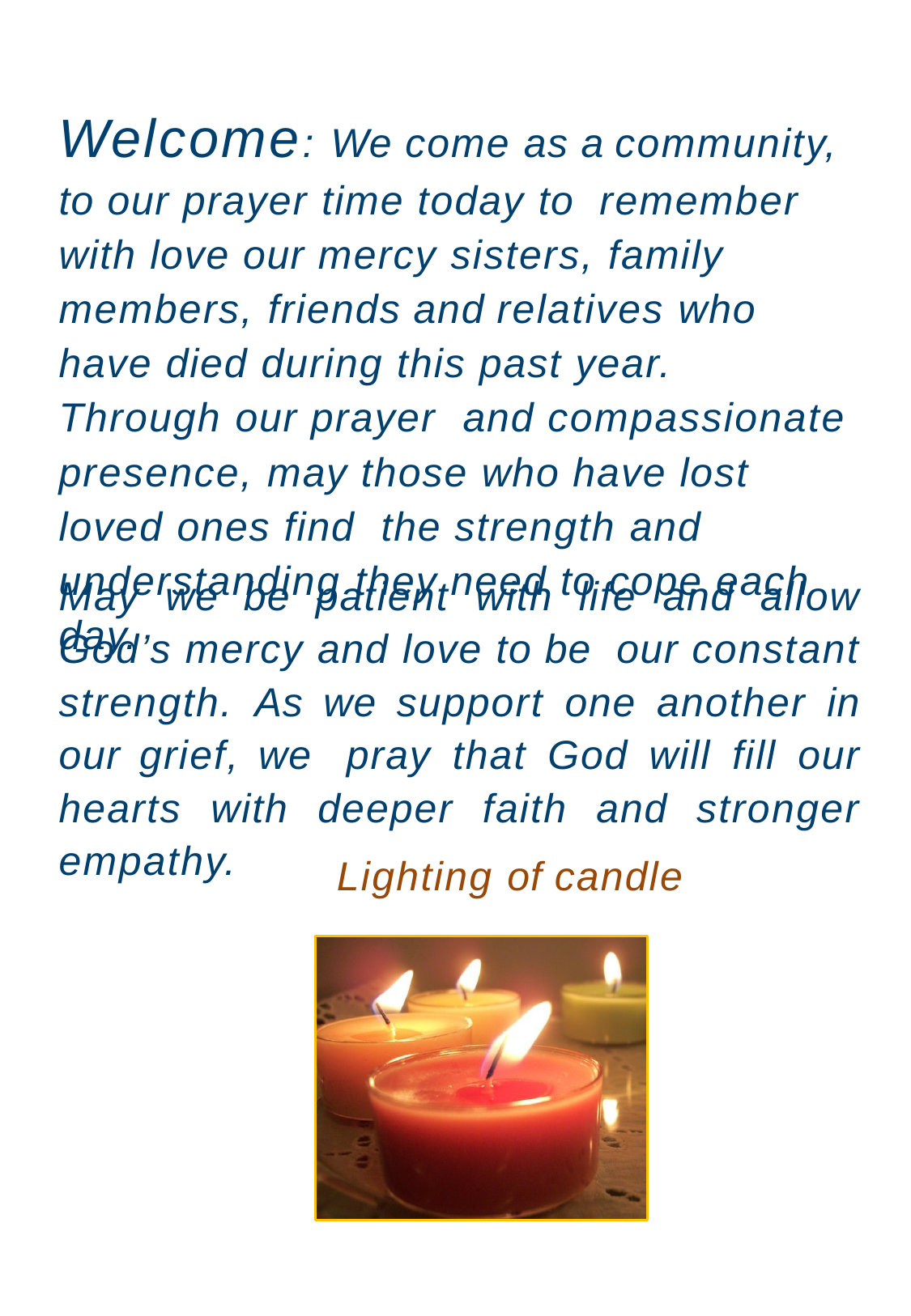

Welcome: We come as a community, to our prayer time today to  remember with love our mercy sisters, family members, friends and relatives who have died during this past year.  Through our prayer  and compassionate presence, may those who have lost loved ones find  the strength and understanding they need to cope each day.
May we be patient with life and allow God’s mercy and love to be  our constant strength. As we support one another in our grief, we  pray that God will fill our hearts with deeper faith and stronger empathy.

Lighting of candle

Page 3